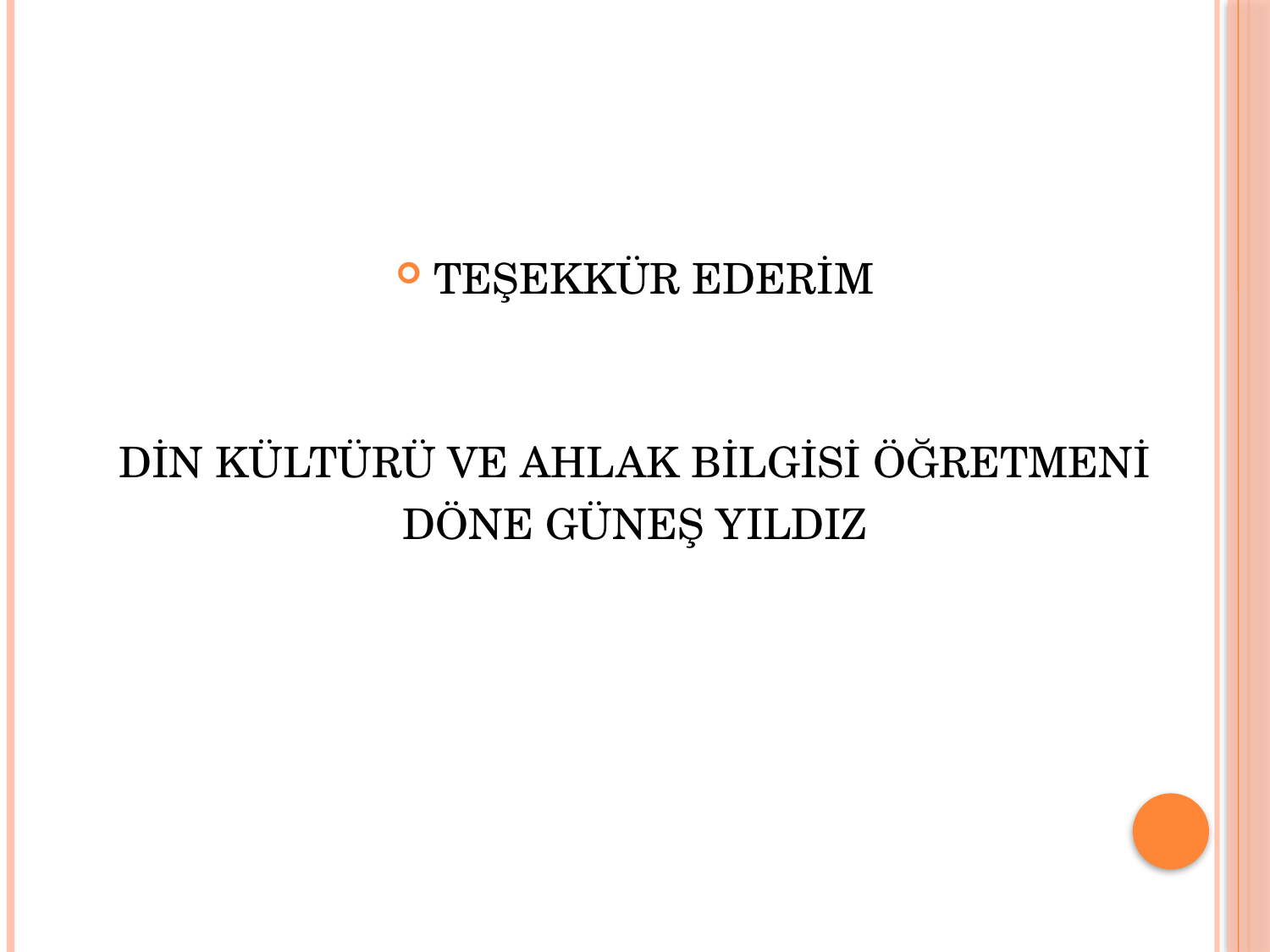

TEŞEKKÜR EDERİM

DİN KÜLTÜRÜ VE AHLAK BİLGİSİ ÖĞRETMENİ
DÖNE GÜNEŞ YILDIZ